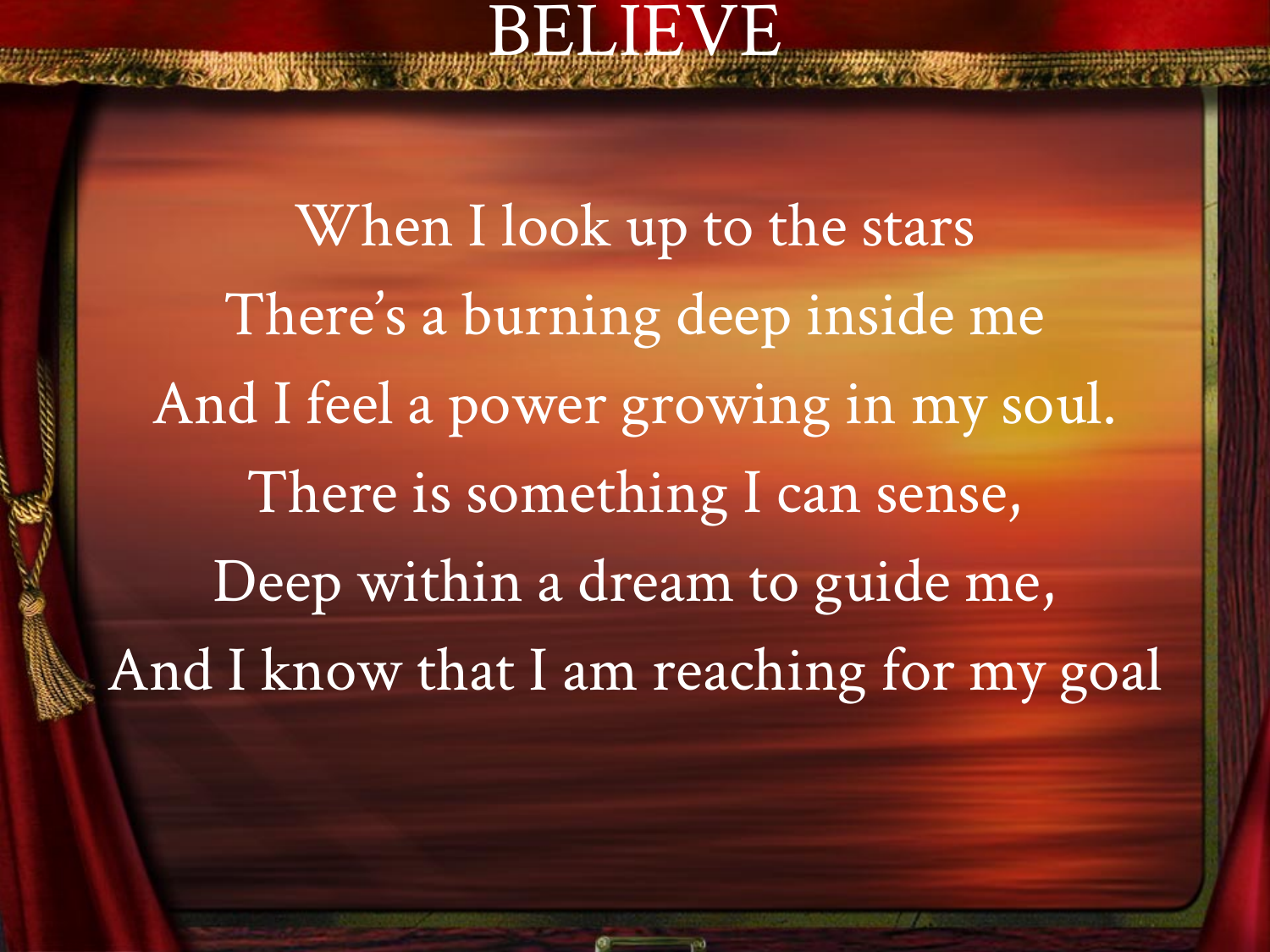

# BELIEVE
When I look up to the stars
There’s a burning deep inside me
And I feel a power growing in my soul.
There is something I can sense,
Deep within a dream to guide me,
And I know that I am reaching for my goal